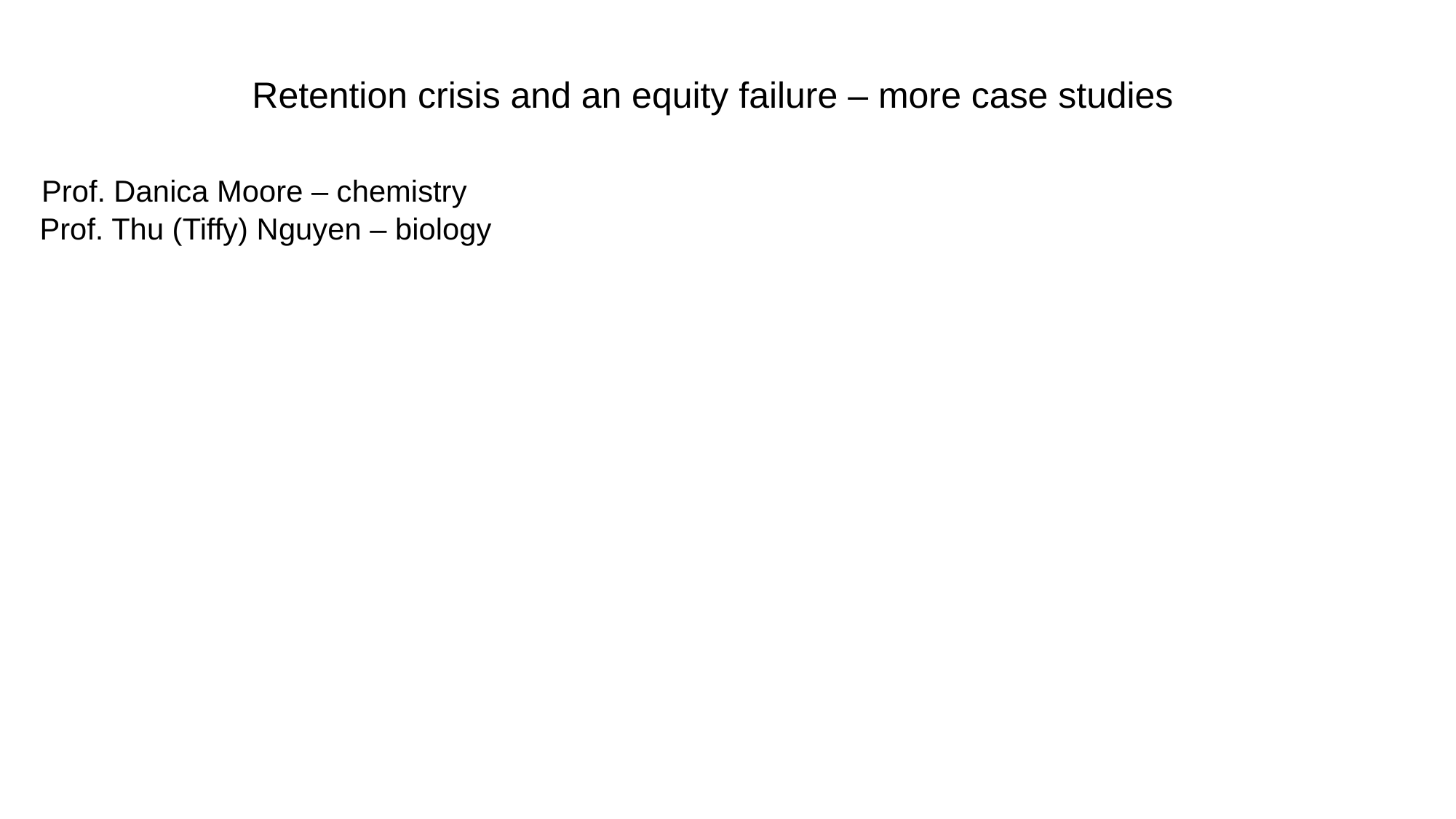

Retention crisis and an equity failure – more case studies
 Prof. Danica Moore – chemistry
 Prof. Thu (Tiffy) Nguyen – biology